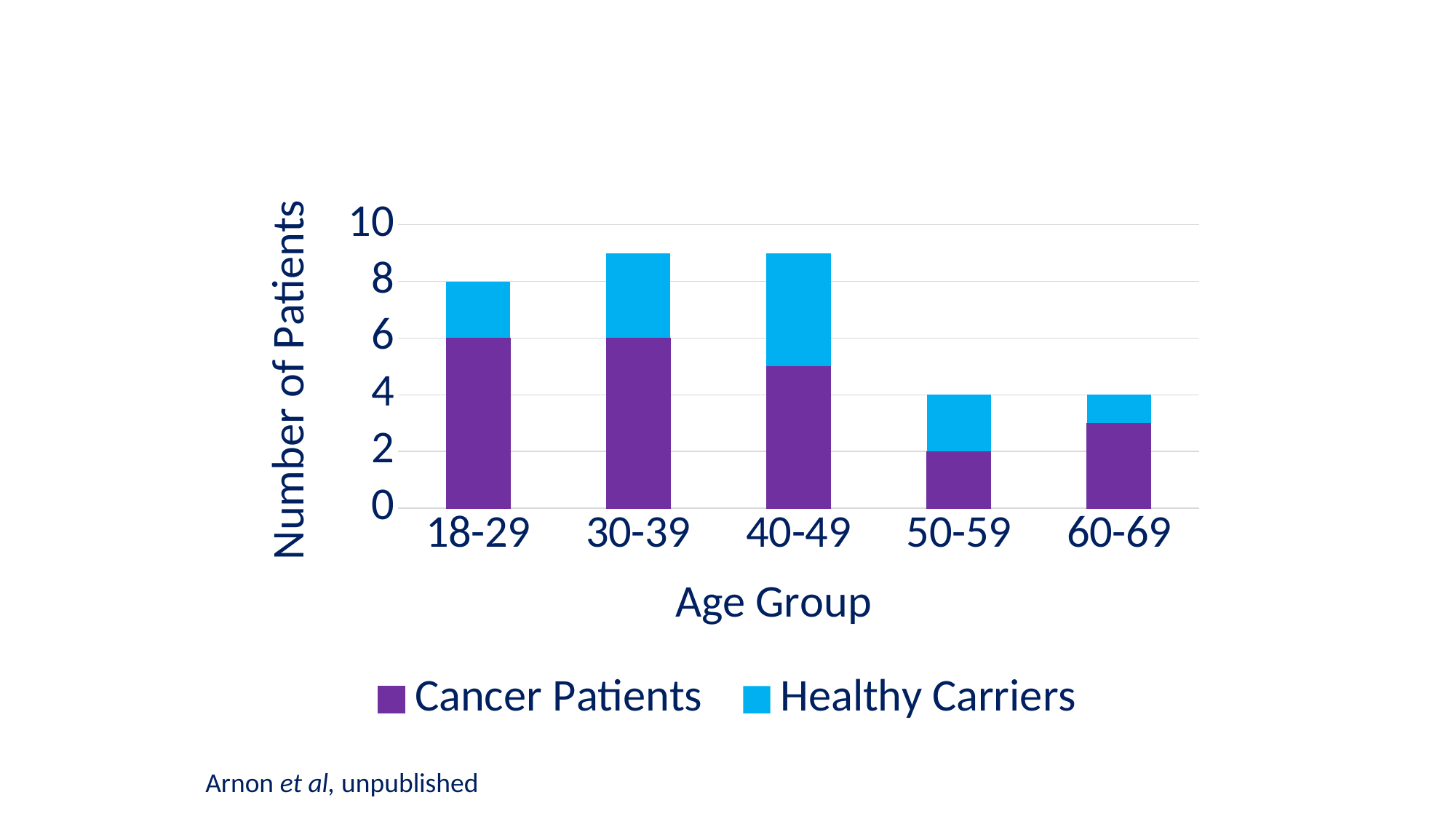

#

### Chart

| Category | Cancer Patients  | Healthy Carriers |
|---|---|---|
| 18-29 | 6.0 | 2.0 |
| 30-39 | 6.0 | 3.0 |
| 40-49 | 5.0 | 4.0 |
| 50-59 | 2.0 | 2.0 |
| 60-69 | 3.0 | 1.0 |
Arnon et al, unpublished